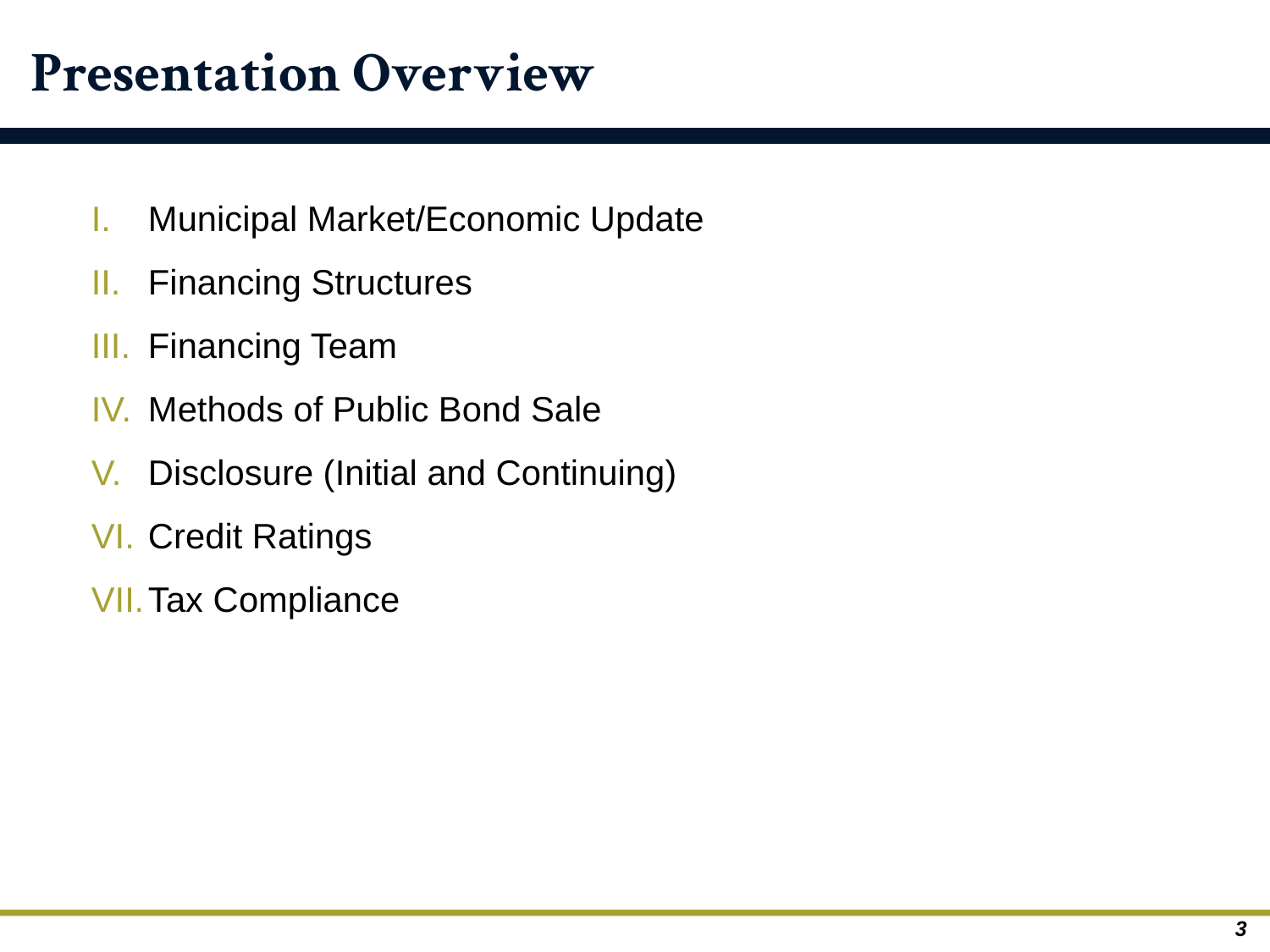

# Presentation Overview
Municipal Market/Economic Update
Financing Structures
Financing Team
Methods of Public Bond Sale
Disclosure (Initial and Continuing)
Credit Ratings
Tax Compliance
3